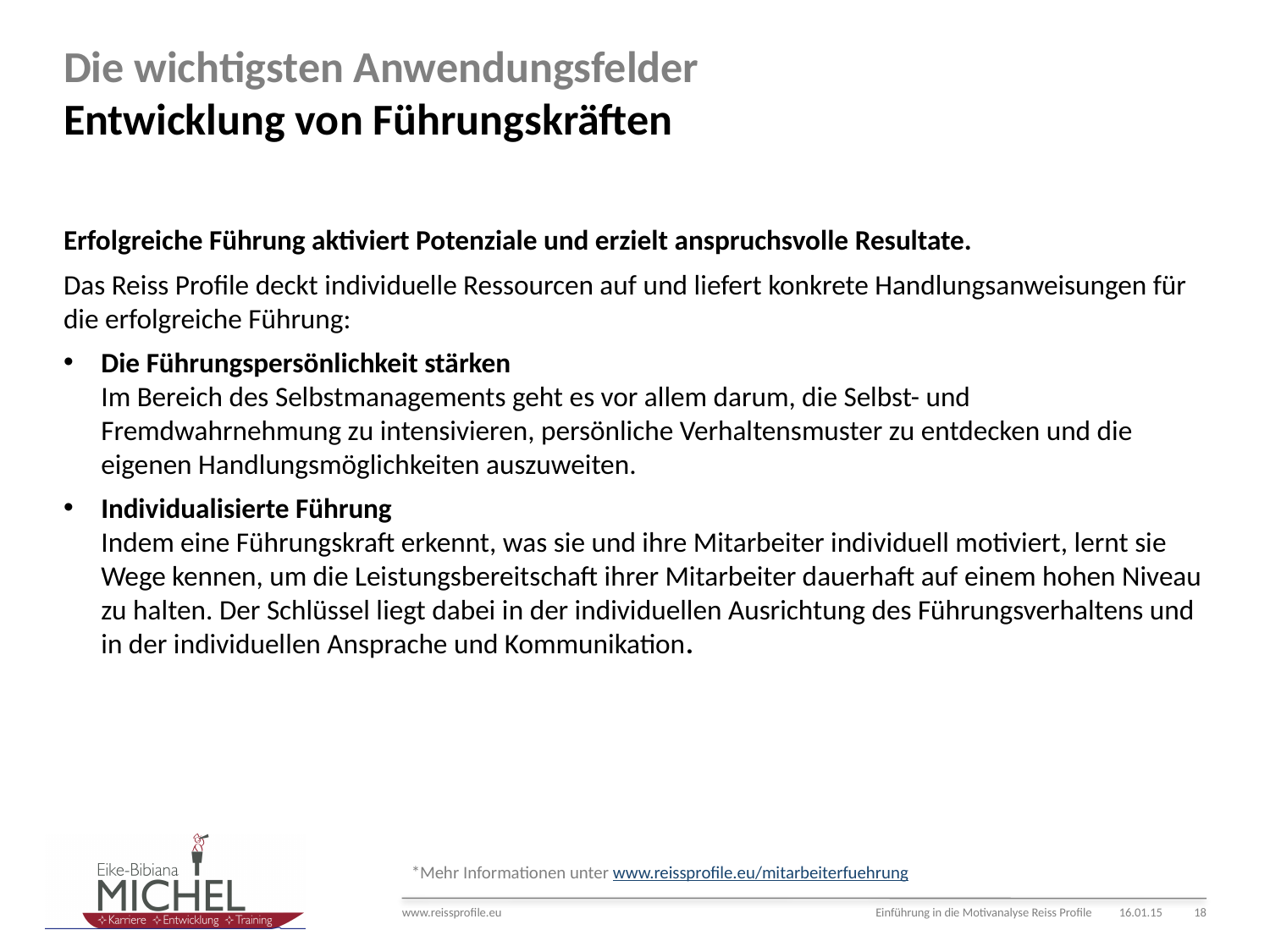

# Die wichtigsten Anwendungsfelder Entwicklung von Führungskräften
Erfolgreiche Führung aktiviert Potenziale und erzielt anspruchsvolle Resultate.
Das Reiss Profile deckt individuelle Ressourcen auf und liefert konkrete Handlungsanweisungen für die erfolgreiche Führung:
Die Führungspersönlichkeit stärken
Im Bereich des Selbstmanagements geht es vor allem darum, die Selbst- und Fremdwahrnehmung zu intensivieren, persönliche Verhaltensmuster zu entdecken und die eigenen Handlungsmöglichkeiten auszuweiten.
Individualisierte Führung
Indem eine Führungskraft erkennt, was sie und ihre Mitarbeiter individuell motiviert, lernt sie Wege kennen, um die Leistungsbereitschaft ihrer Mitarbeiter dauerhaft auf einem hohen Niveau zu halten. Der Schlüssel liegt dabei in der individuellen Ausrichtung des Führungsverhaltens und in der individuellen Ansprache und Kommunikation.
*Mehr Informationen unter www.reissprofile.eu/mitarbeiterfuehrung

Einführung in die Motivanalyse Reiss Profile
16.01.15
18